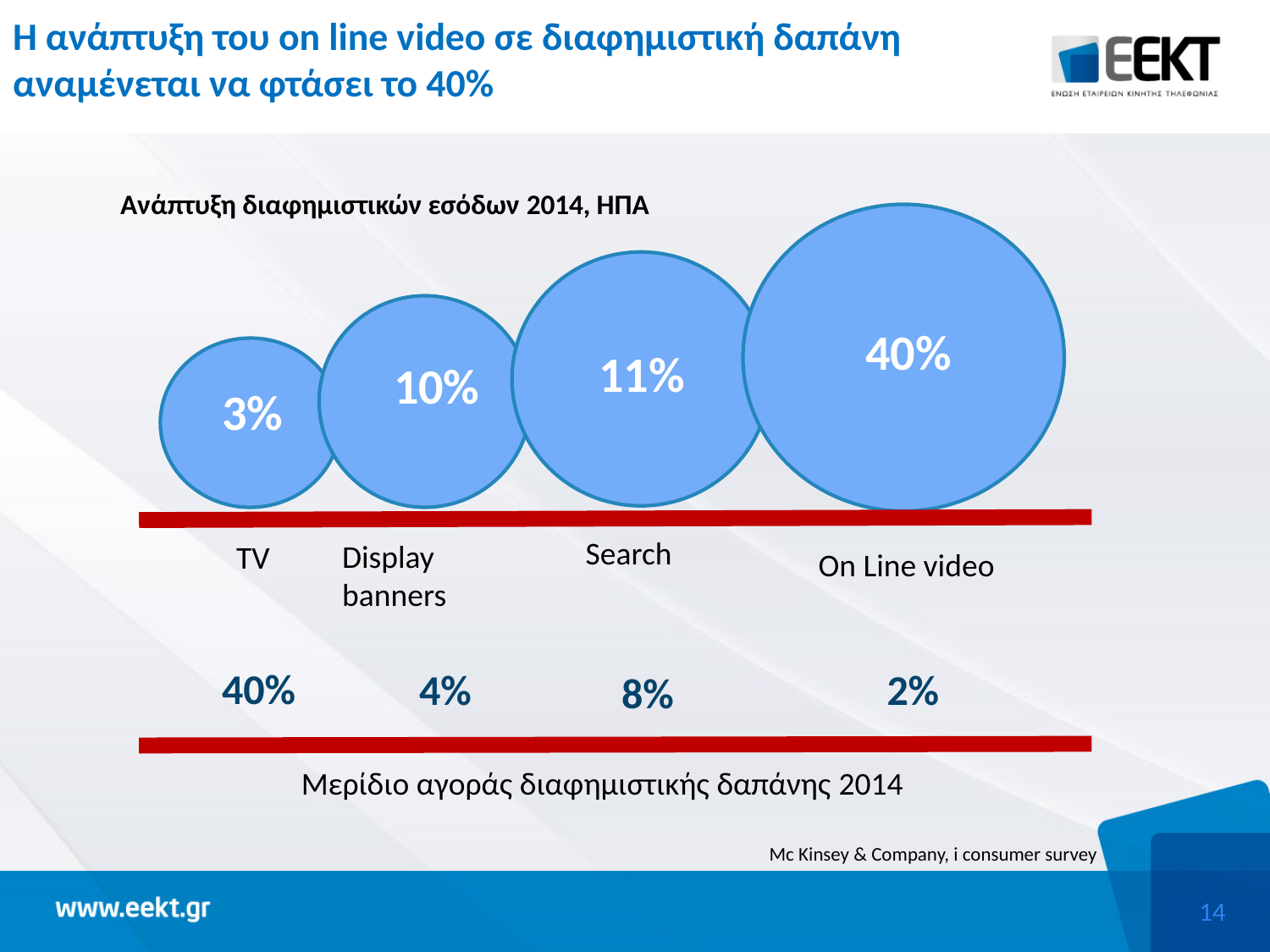

# Η ανάπτυξη του on line video σε διαφημιστική δαπάνη αναμένεται να φτάσει το 40%
Ανάπτυξη διαφημιστικών εσόδων 2014, ΗΠΑ

40%
11%

10%
3%
Search
Display banners
TV
On Line video
40%
4%
2%
8%
Μερίδιο αγοράς διαφημιστικής δαπάνης 2014
Mc Kinsey & Company, i consumer survey